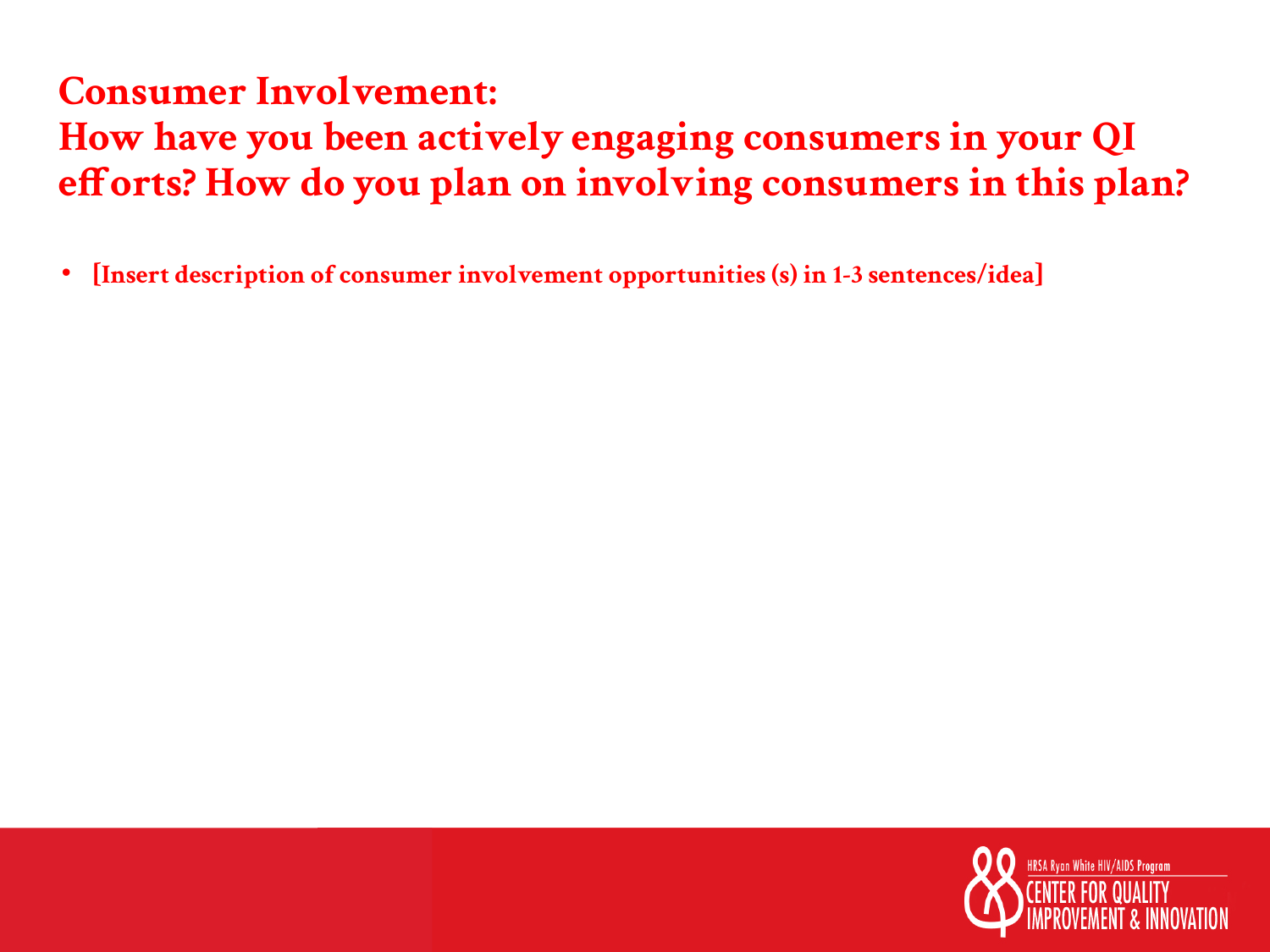

Consumer Involvement:
How have you been actively engaging consumers in your QI efforts? How do you plan on involving consumers in this plan?
[Insert description of consumer involvement opportunities (s) in 1-3 sentences/idea]